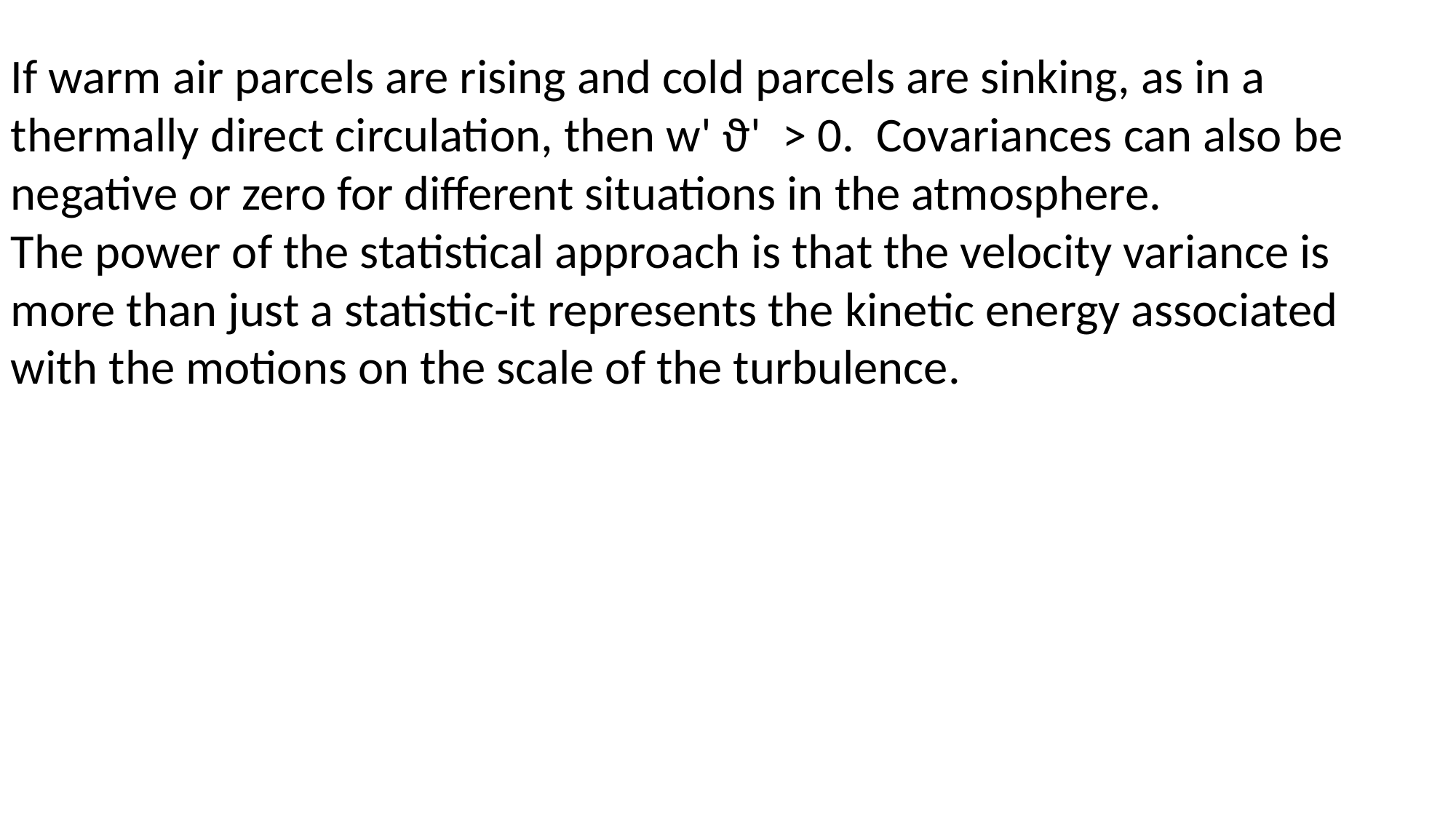

If warm air parcels are rising and cold parcels are sinking, as in a thermally direct circulation, then w' ϑ'  > 0.  Covariances can also be negative or zero for different situations in the atmosphere.
The power of the statistical approach is that the velocity variance is more than just a statistic-it represents the kinetic energy associated with the motions on the scale of the turbulence.